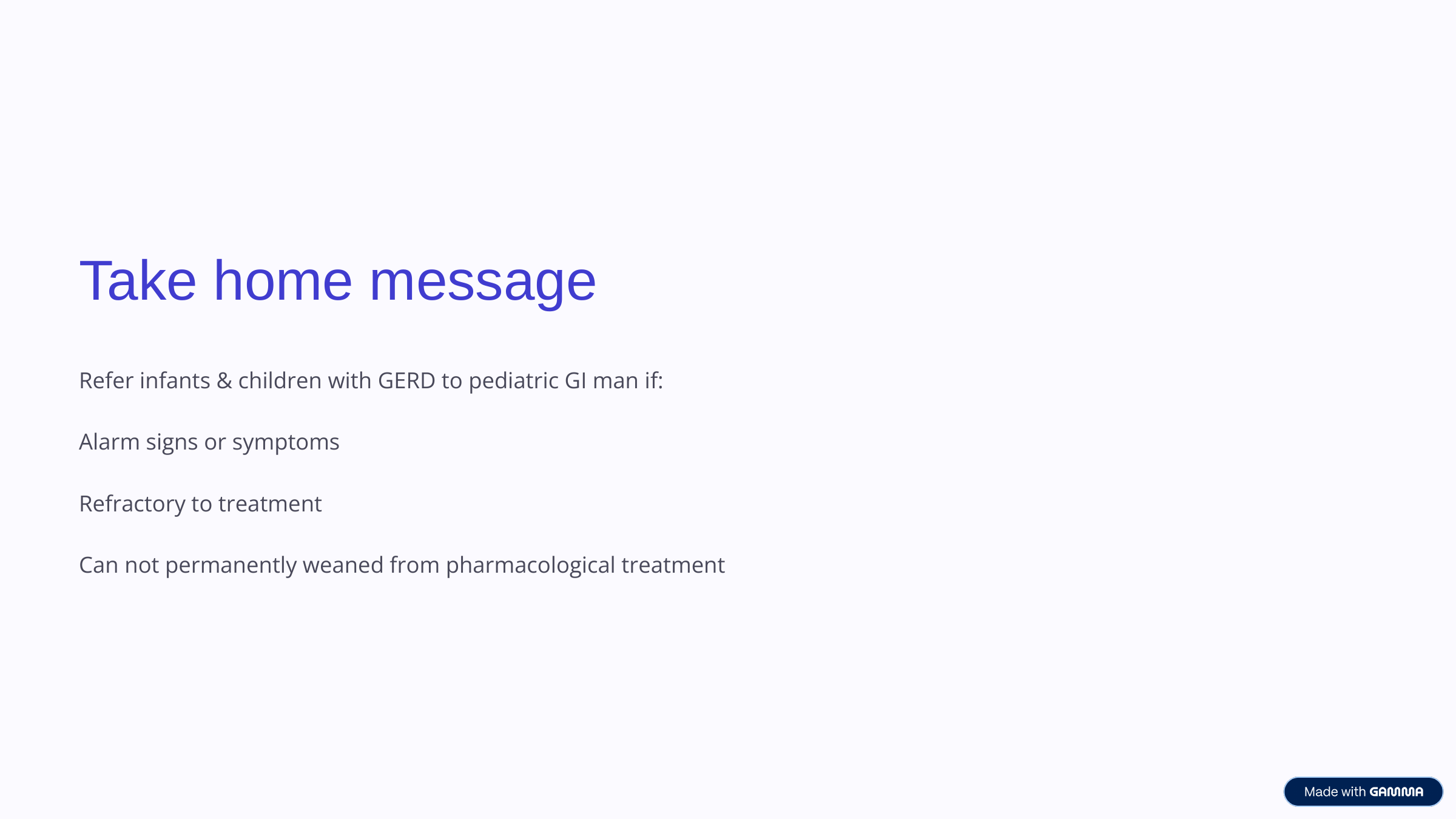

Take home message
Refer infants & children with GERD to pediatric GI man if:
Alarm signs or symptoms
Refractory to treatment
Can not permanently weaned from pharmacological treatment